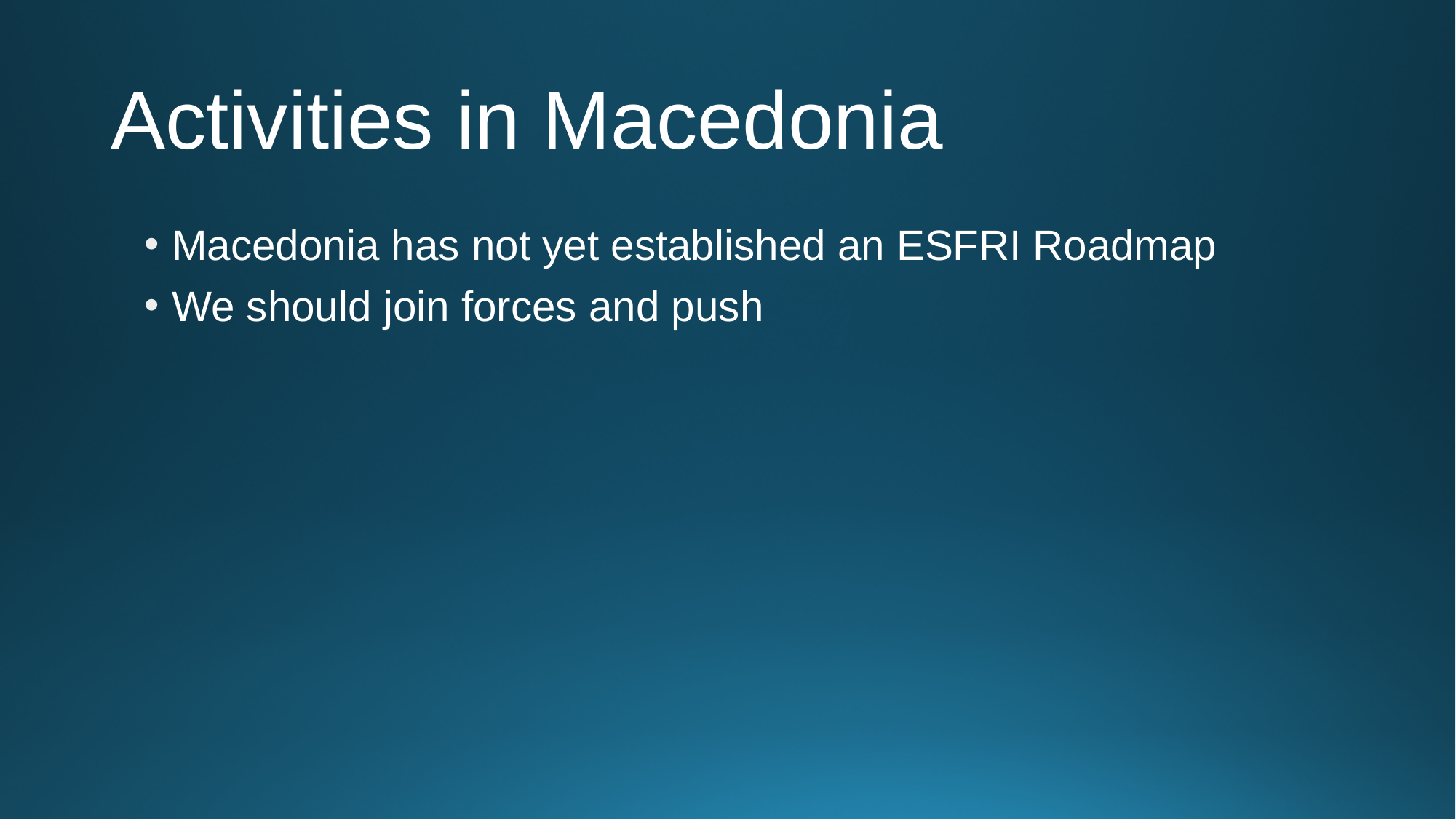

# Activities in Macedonia
Macedonia has not yet established an ESFRI Roadmap
We should join forces and push